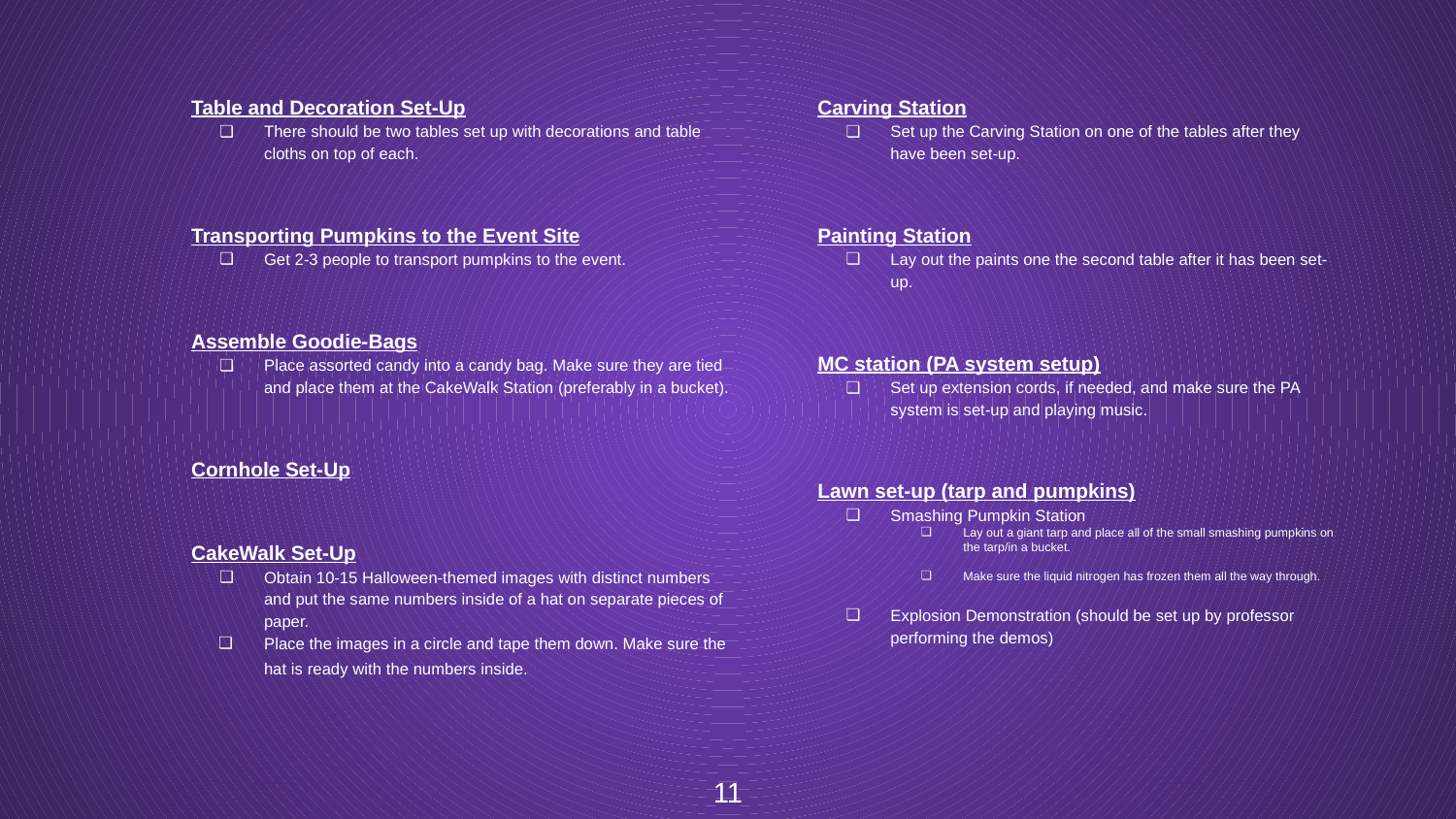

Table and Decoration Set-Up
There should be two tables set up with decorations and table cloths on top of each.

Transporting Pumpkins to the Event Site
Get 2-3 people to transport pumpkins to the event.

Assemble Goodie-Bags
Place assorted candy into a candy bag. Make sure they are tied and place them at the CakeWalk Station (preferably in a bucket).

Cornhole Set-Up

CakeWalk Set-Up
Obtain 10-15 Halloween-themed images with distinct numbers and put the same numbers inside of a hat on separate pieces of paper.
Place the images in a circle and tape them down. Make sure the hat is ready with the numbers inside.
Carving Station
Set up the Carving Station on one of the tables after they have been set-up.

Painting Station
Lay out the paints one the second table after it has been set-up.

MC station (PA system setup)
Set up extension cords, if needed, and make sure the PA system is set-up and playing music.

Lawn set-up (tarp and pumpkins)
Smashing Pumpkin Station
Lay out a giant tarp and place all of the small smashing pumpkins on the tarp/in a bucket.

Make sure the liquid nitrogen has frozen them all the way through.

Explosion Demonstration (should be set up by professor performing the demos)
11